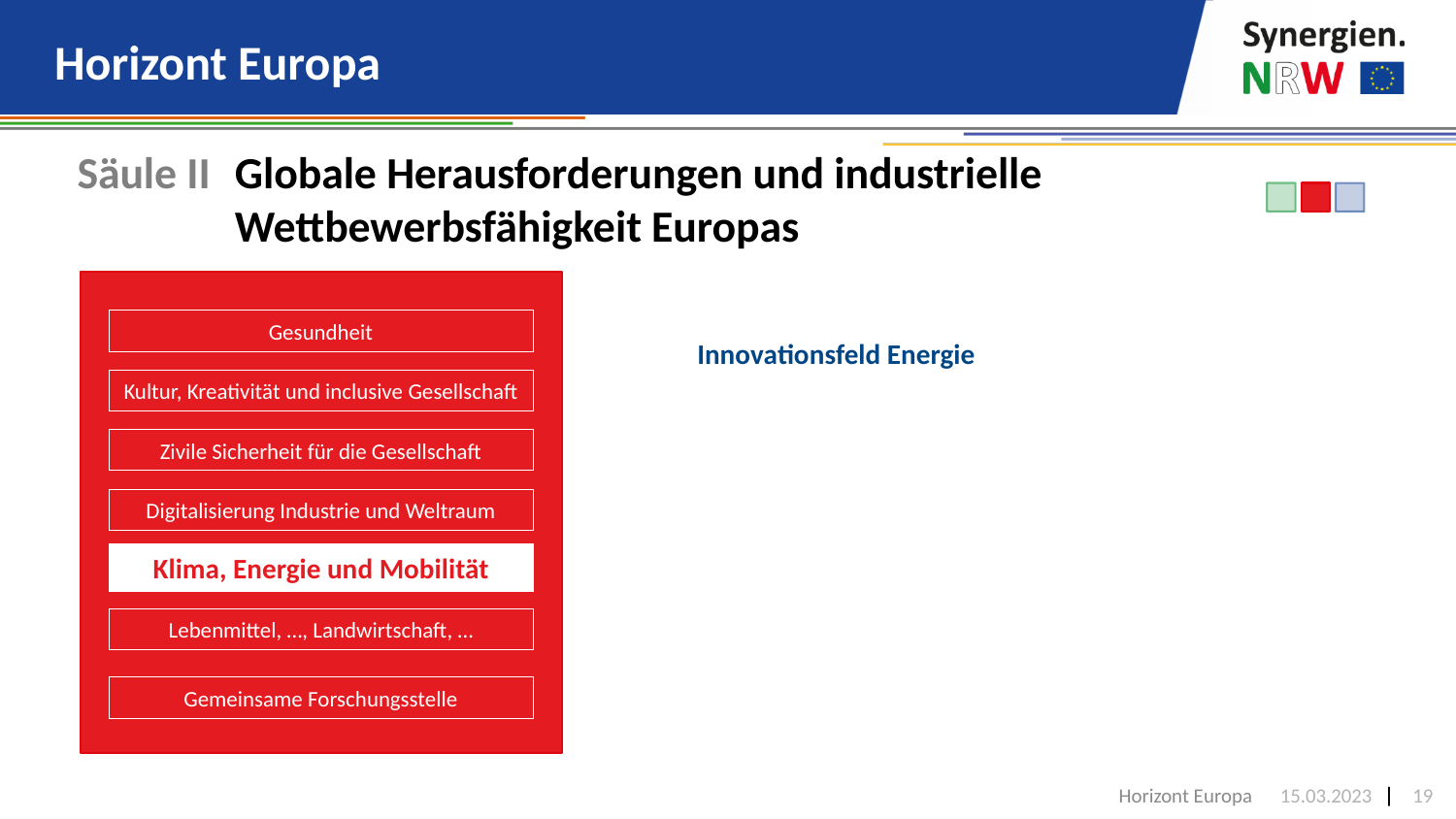

# Horizont Europa
Säule II	Globale Herausforderungen und industrielle Wettbewerbsfähigkeit Europas

Gesundheit
Kultur, Kreativität und inclusive Gesellschaft
Zivile Sicherheit für die Gesellschaft
Digitalisierung Industrie und Weltraum
Klima, Energie und Mobilität
Klima, Energie und Mobilität
Lebenmittel, …, Landwirtschaft, …
Gemeinsame Forschungsstelle
Innovationsfeld Energie

|  |  |
| --- | --- |
Horizont Europa
15.03.2023
19